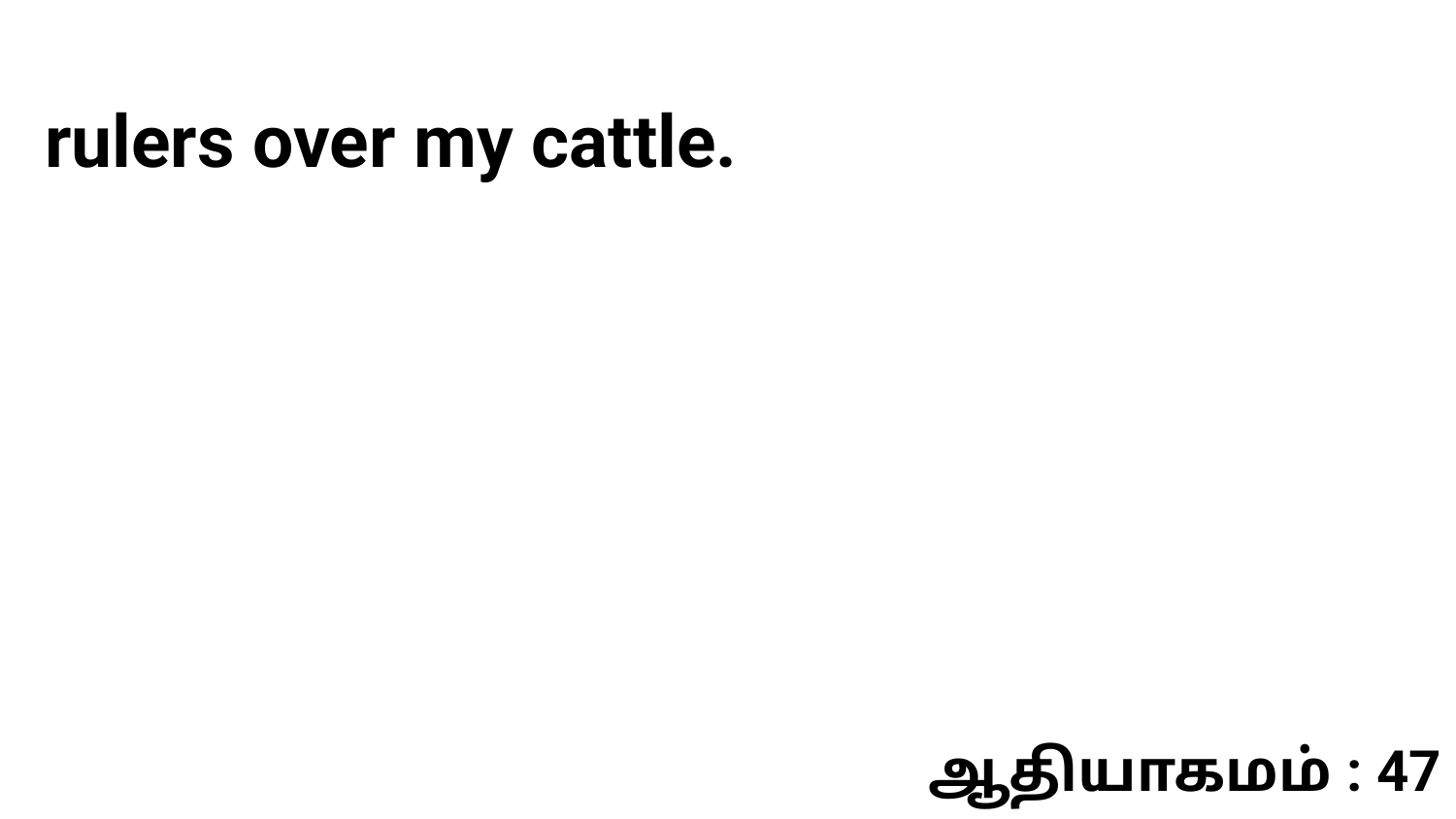

rulers over my cattle.
ஆதியாகமம் : 47